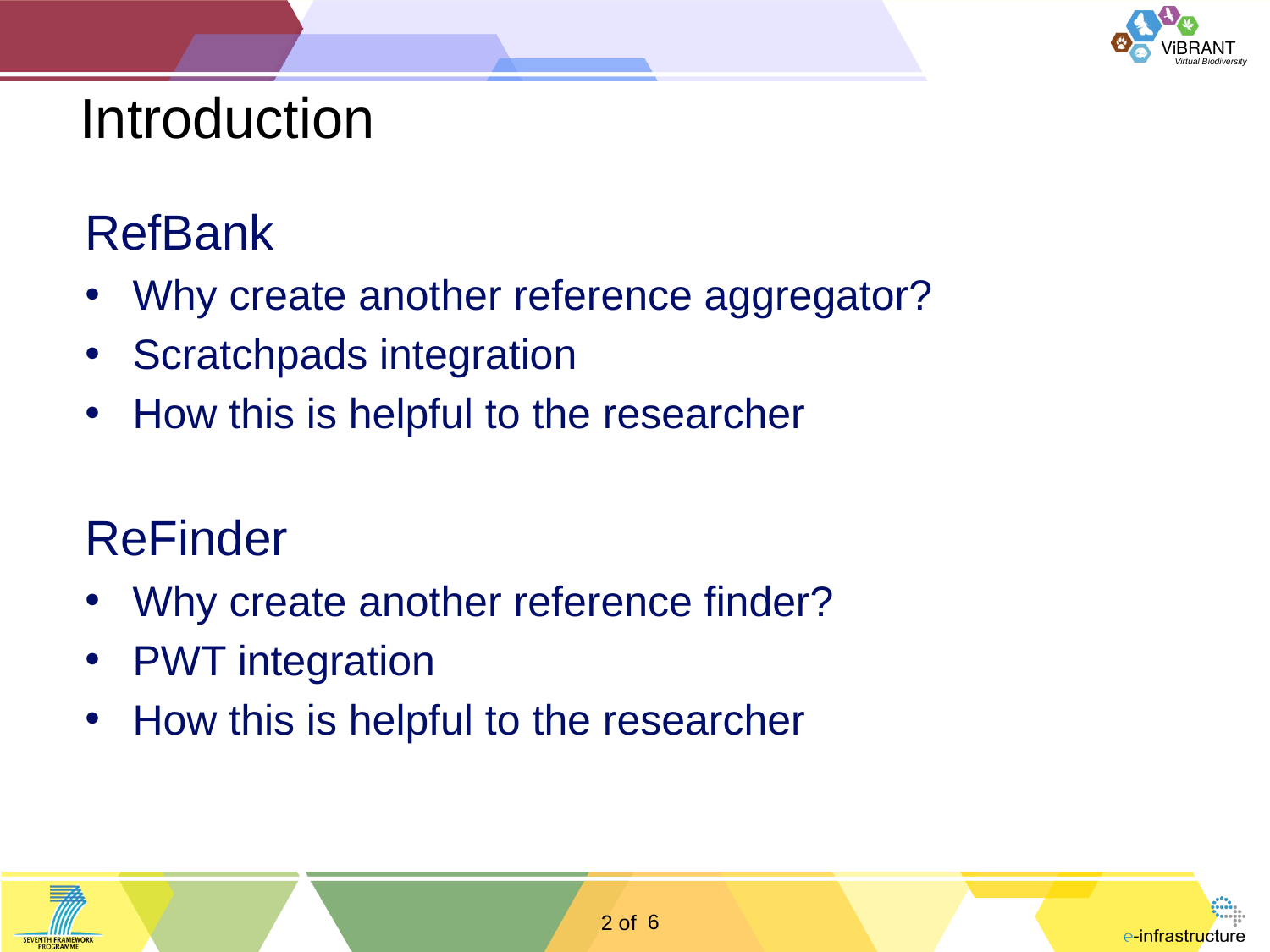

# Introduction
RefBank
Why create another reference aggregator?
Scratchpads integration
How this is helpful to the researcher

ReFinder
Why create another reference finder?
PWT integration
How this is helpful to the researcher
2 of
6